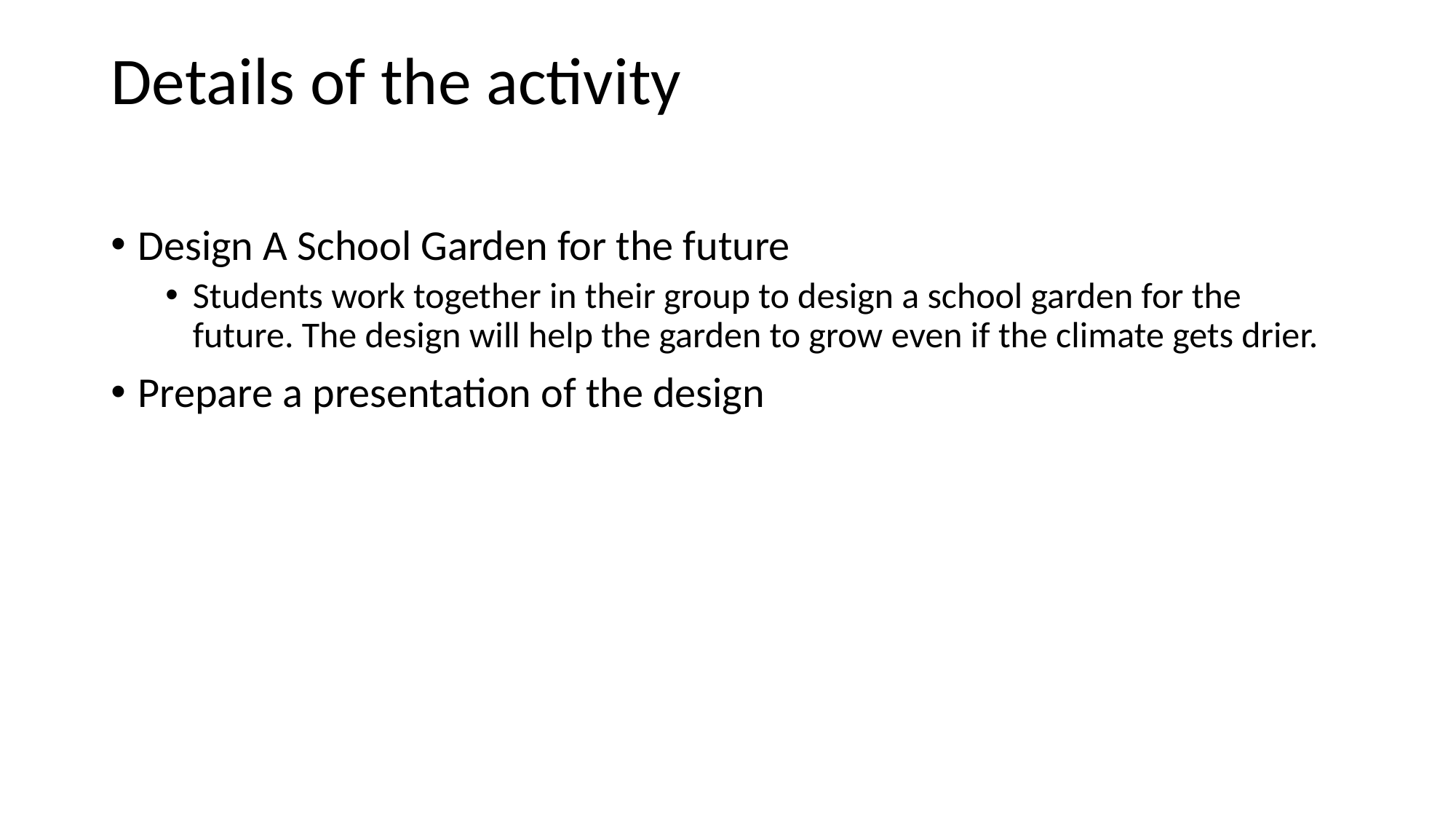

# Details of the activity
Design A School Garden for the future
Students work together in their group to design a school garden for the future. The design will help the garden to grow even if the climate gets drier.
Prepare a presentation of the design